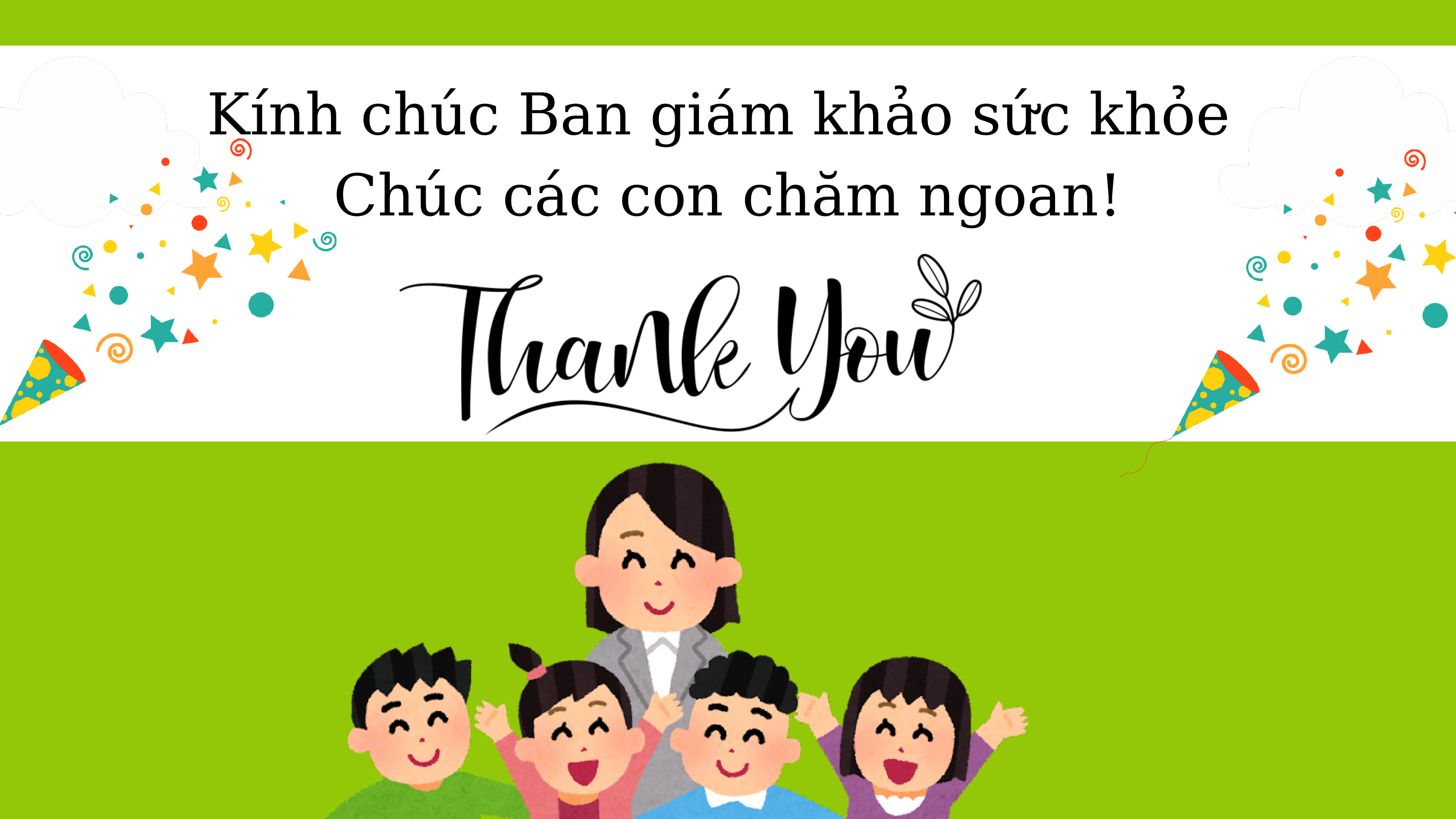

Kính chúc Ban giám khảo sức khỏe
 Chúc các con chăm ngoan!